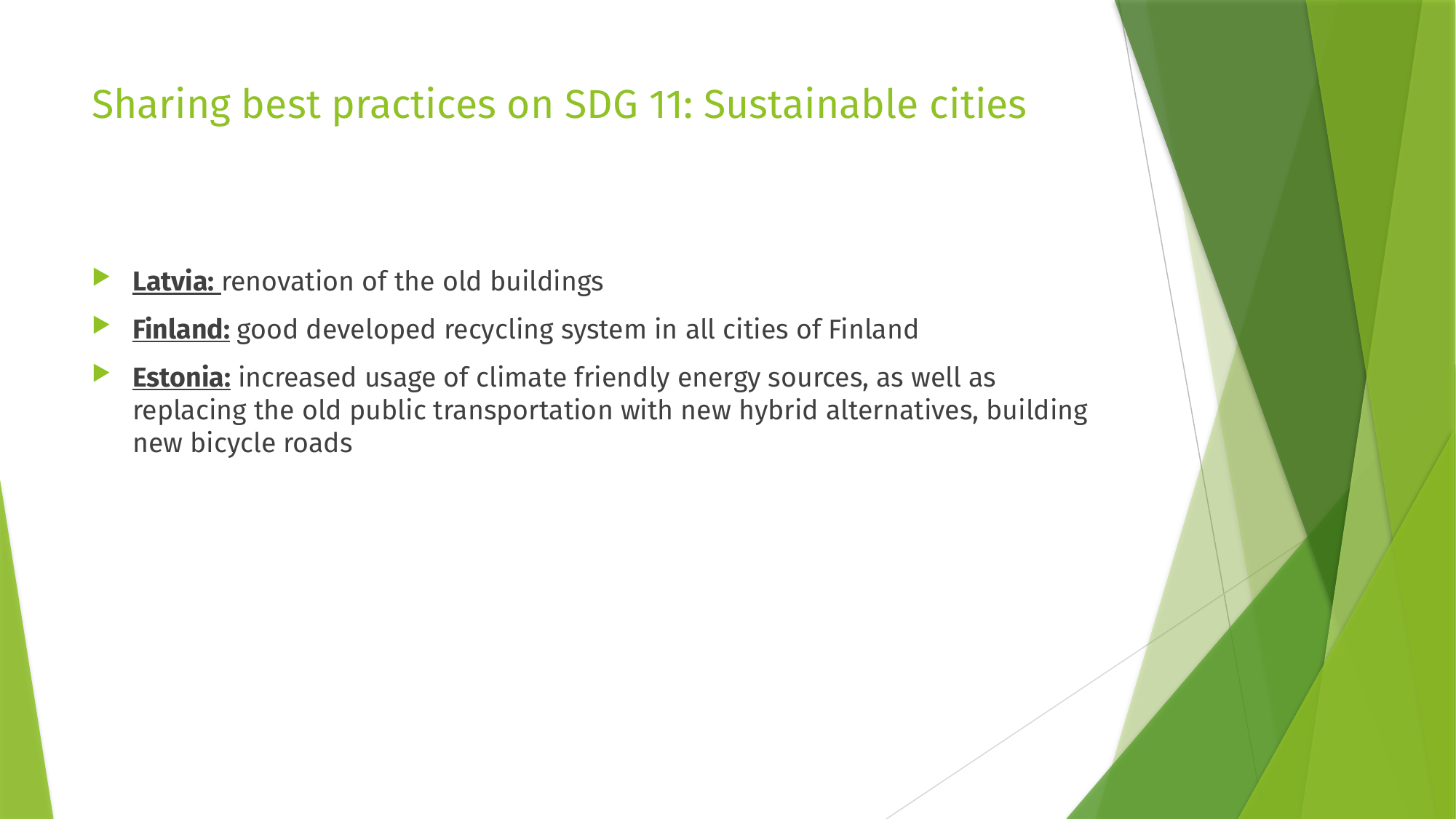

# Sharing best practices on SDG 11: Sustainable cities
Latvia: renovation of the old buildings
Finland: good developed recycling system in all cities of Finland
Estonia: increased usage of climate friendly energy sources, as well as replacing the old public transportation with new hybrid alternatives, building new bicycle roads